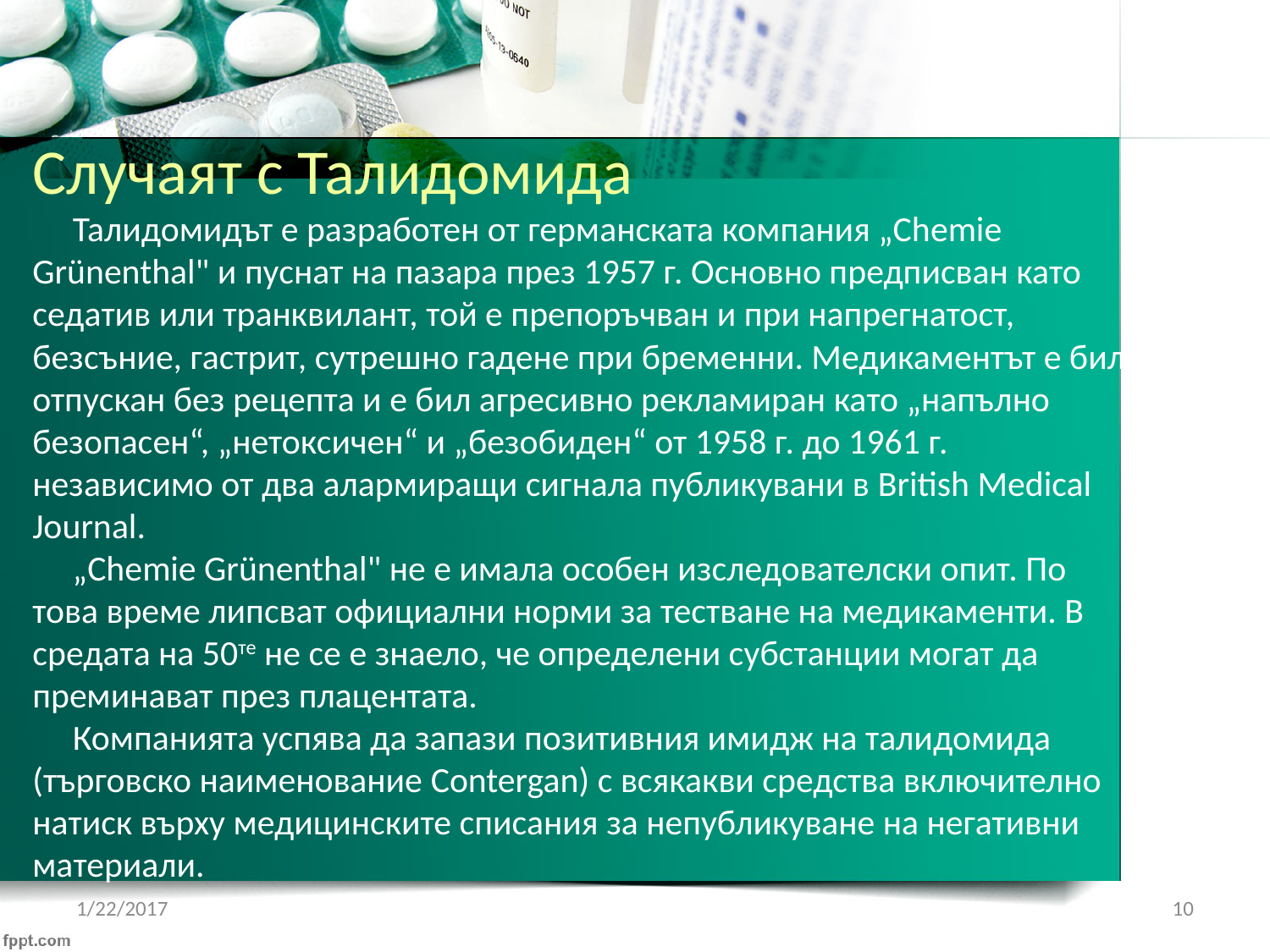

# Случаят с Талидомида
     Талидомидът е разработен от германската компания „Chemie Grünenthal" и пуснат на пазара през 1957 г. Основно предписван като седатив или транквилант, той е препоръчван и при напрегнатост, безсъние, гастрит, сутрешно гадене при бременни. Медикаментът е бил отпускан без рецепта и е бил агресивно рекламиран като „напълно безопасен“, „нетоксичен“ и „безобиден“ от 1958 г. до 1961 г. независимо от два алармиращи сигнала публикувани в British Medical Journal.
     „Chemie Grünenthal" не е имала особен изследователски опит. По това време липсват официални норми за тестване на медикаменти. В средата на 50те не се е знаело, че определени субстанции могат да преминават през плацентата.
     Компанията успява да запази позитивния имидж на талидомида (търговско наименование Contergan) с всякакви средства включително натиск върху медицинските списания за непубликуване на негативни материали.
1/22/2017
10